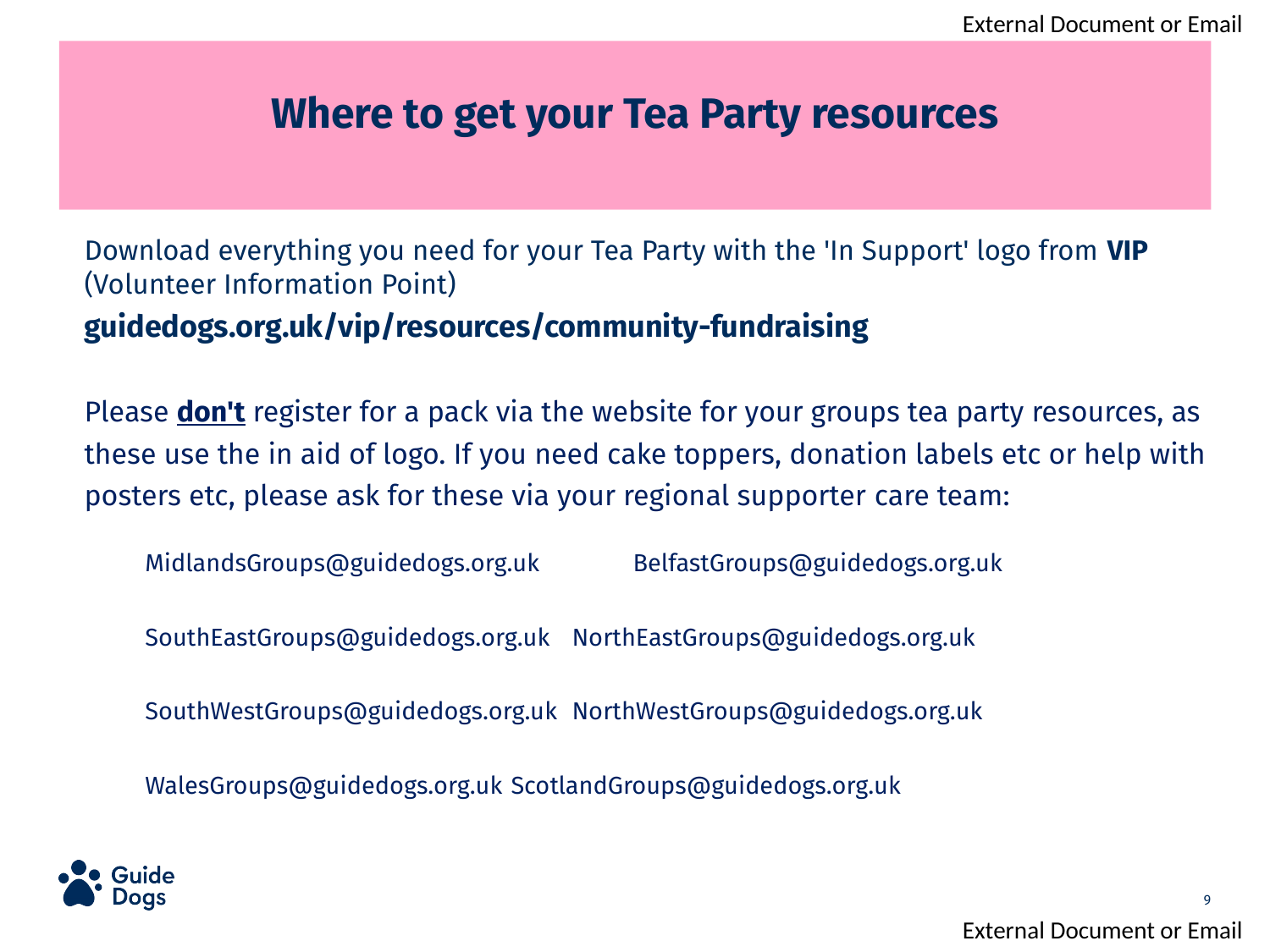

Where to get your Tea Party resources

Download everything you need for your Tea Party with the 'In Support' logo from VIP (Volunteer Information Point)
guidedogs.org.uk/vip/resources/community-fundraising

Please don't register for a pack via the website for your groups tea party resources, as
these use the in aid of logo. If you need cake toppers, donation labels etc or help with
posters etc, please ask for these via your regional supporter care team:

	MidlandsGroups@guidedogs.org.uk        	BelfastGroups@guidedogs.org.uk

	SouthEastGroups@guidedogs.org.uk	NorthEastGroups@guidedogs.org.uk

	SouthWestGroups@guidedogs.org.uk 	NorthWestGroups@guidedogs.org.uk

	WalesGroups@guidedogs.org.uk		ScotlandGroups@guidedogs.org.uk

9